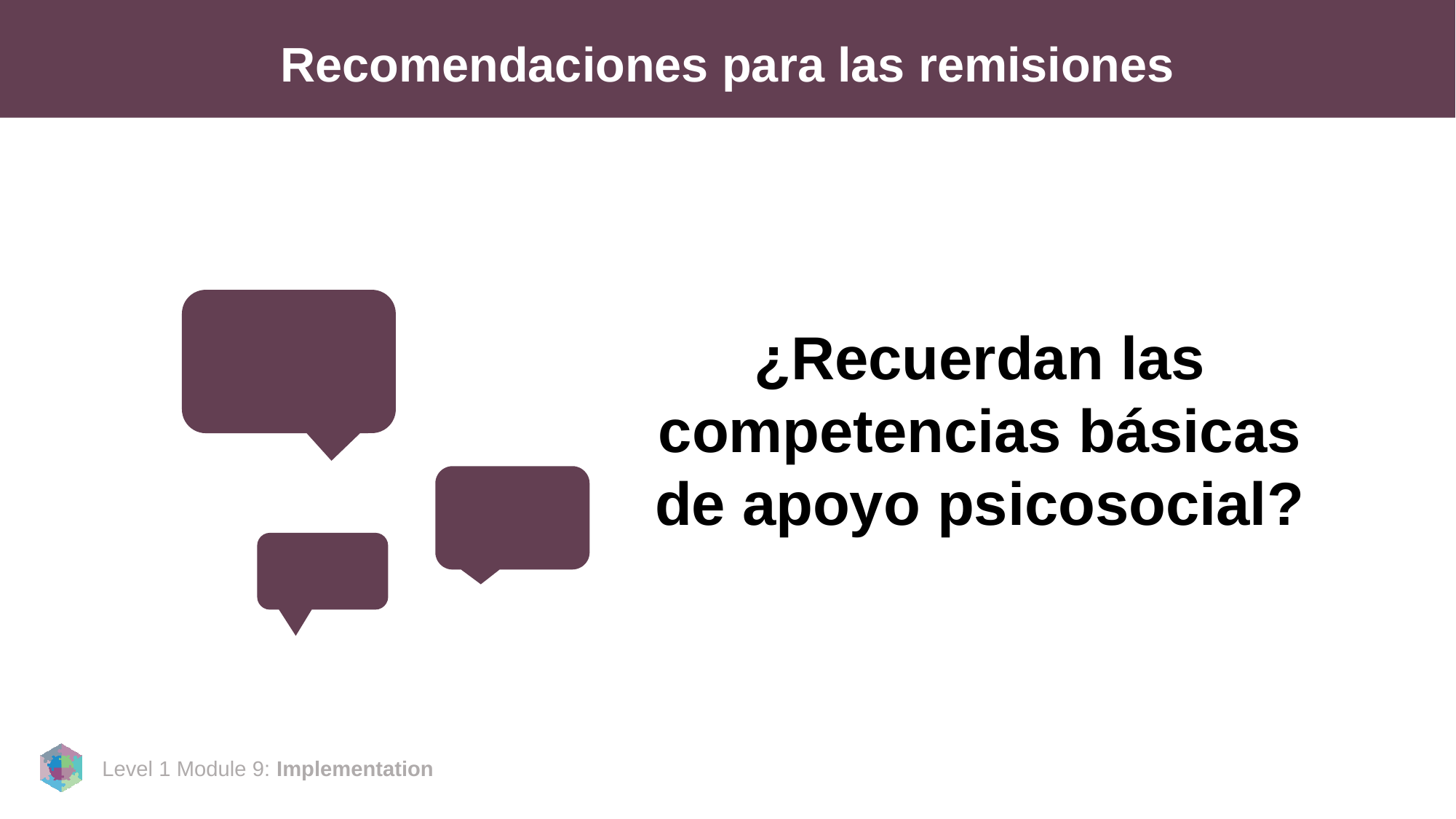

# Recomendaciones para las remisiones

¿Recuerdan las competencias básicas de apoyo psicosocial?